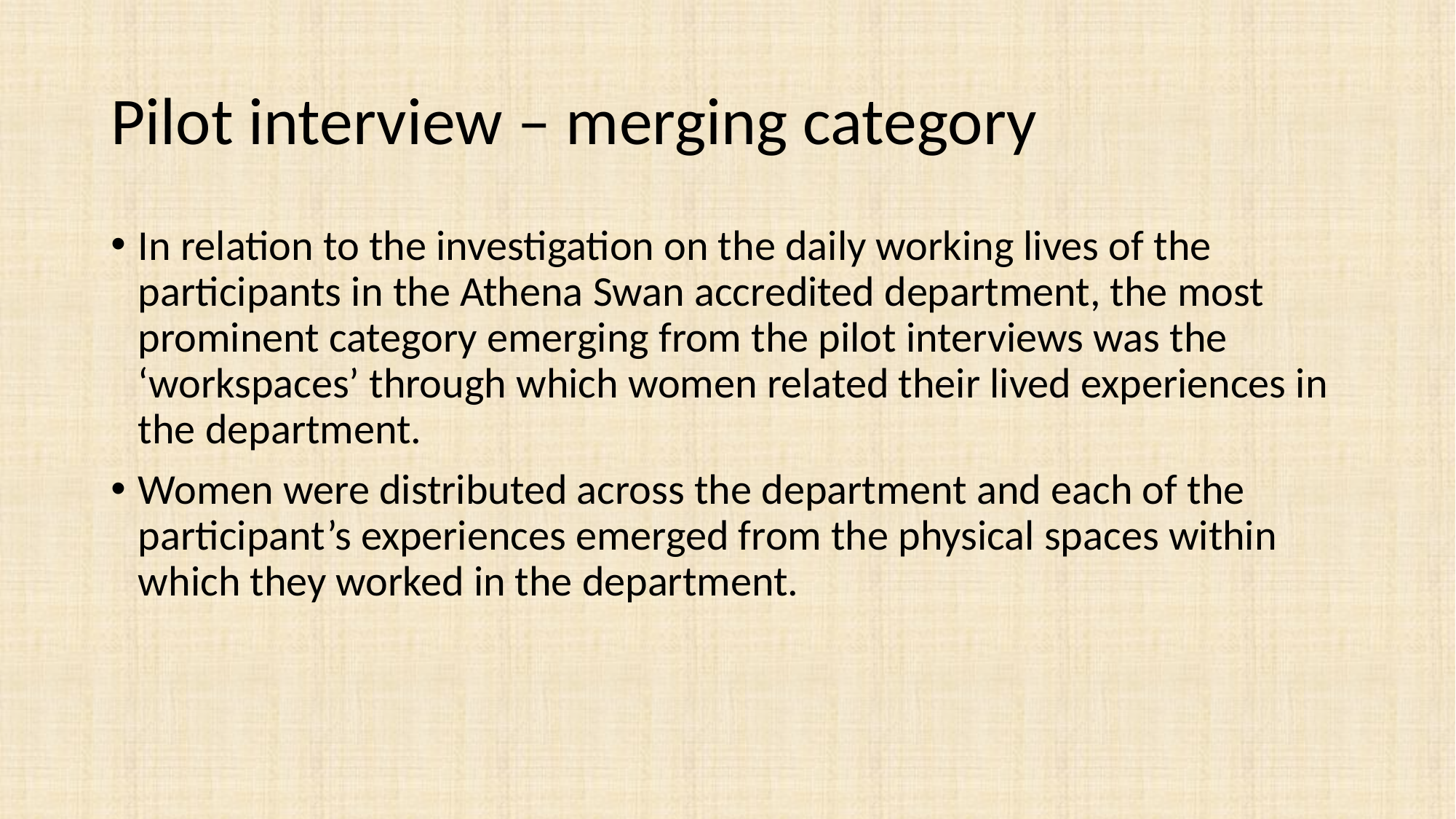

# Pilot interview – merging category
In relation to the investigation on the daily working lives of the participants in the Athena Swan accredited department, the most prominent category emerging from the pilot interviews was the ‘workspaces’ through which women related their lived experiences in the department.
Women were distributed across the department and each of the participant’s experiences emerged from the physical spaces within which they worked in the department.